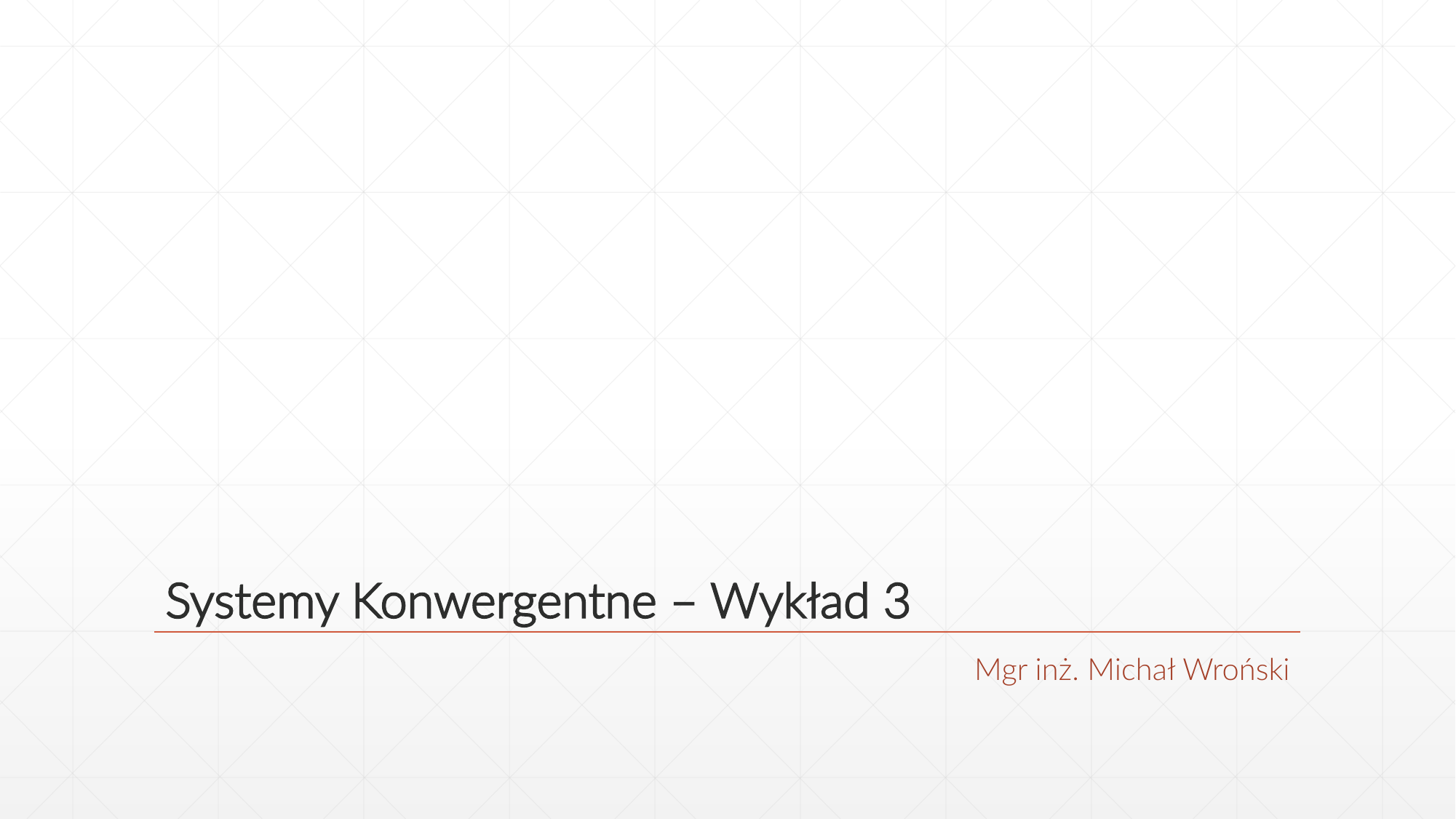

# Systemy Konwergentne – Wykład 3
Mgr inż. Michał Wroński